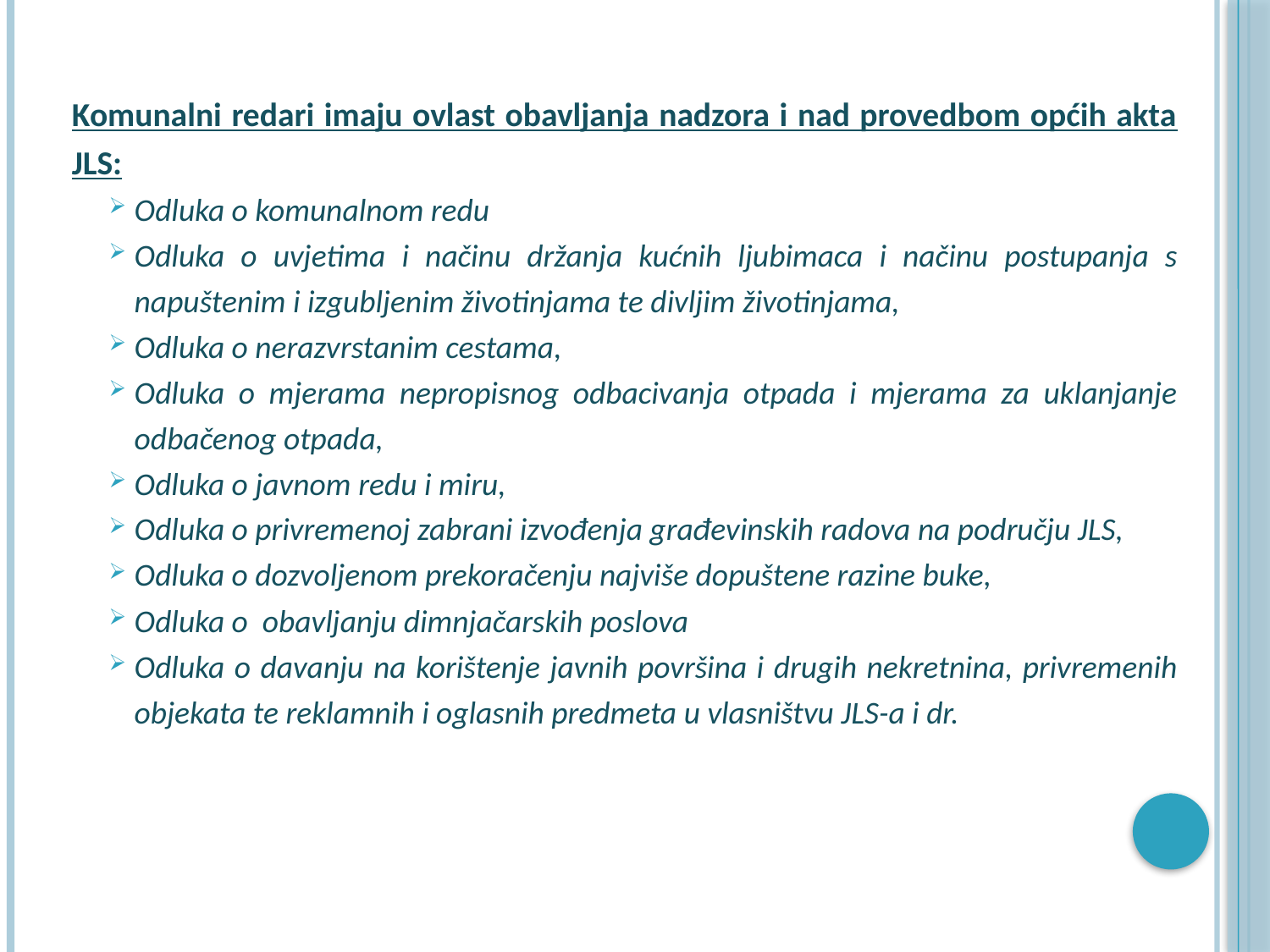

Komunalni redari imaju ovlast obavljanja nadzora i nad provedbom općih akta JLS:
Odluka o komunalnom redu
Odluka o uvjetima i načinu držanja kućnih ljubimaca i načinu postupanja s napuštenim i izgubljenim životinjama te divljim životinjama,
Odluka o nerazvrstanim cestama,
Odluka o mjerama nepropisnog odbacivanja otpada i mjerama za uklanjanje odbačenog otpada,
Odluka o javnom redu i miru,
Odluka o privremenoj zabrani izvođenja građevinskih radova na području JLS,
Odluka o dozvoljenom prekoračenju najviše dopuštene razine buke,
Odluka o  obavljanju dimnjačarskih poslova
Odluka o davanju na korištenje javnih površina i drugih nekretnina, privremenih objekata te reklamnih i oglasnih predmeta u vlasništvu JLS-a i dr.